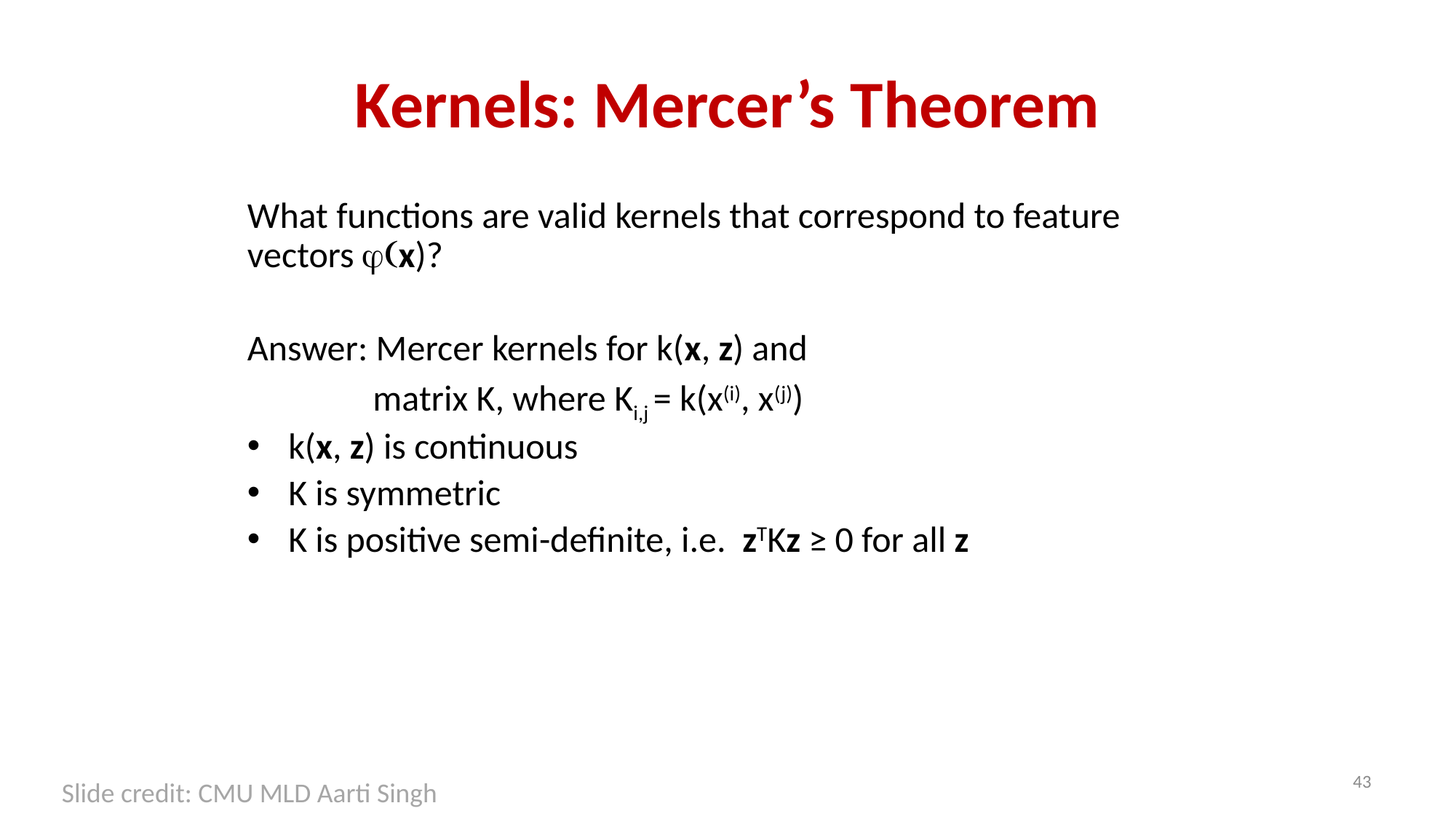

# Kernels: Mercer’s Theorem
What functions are valid kernels that correspond to feature vectors ϕ(x)?

Answer: Mercer kernels for k(x, z) and
	  matrix K, where Ki,j = k(x(i), x(j))
k(x, z) is continuous
K is symmetric
K is positive semi-definite, i.e.  zTKz ≥ 0 for all z

43
Slide credit: CMU MLD Aarti Singh